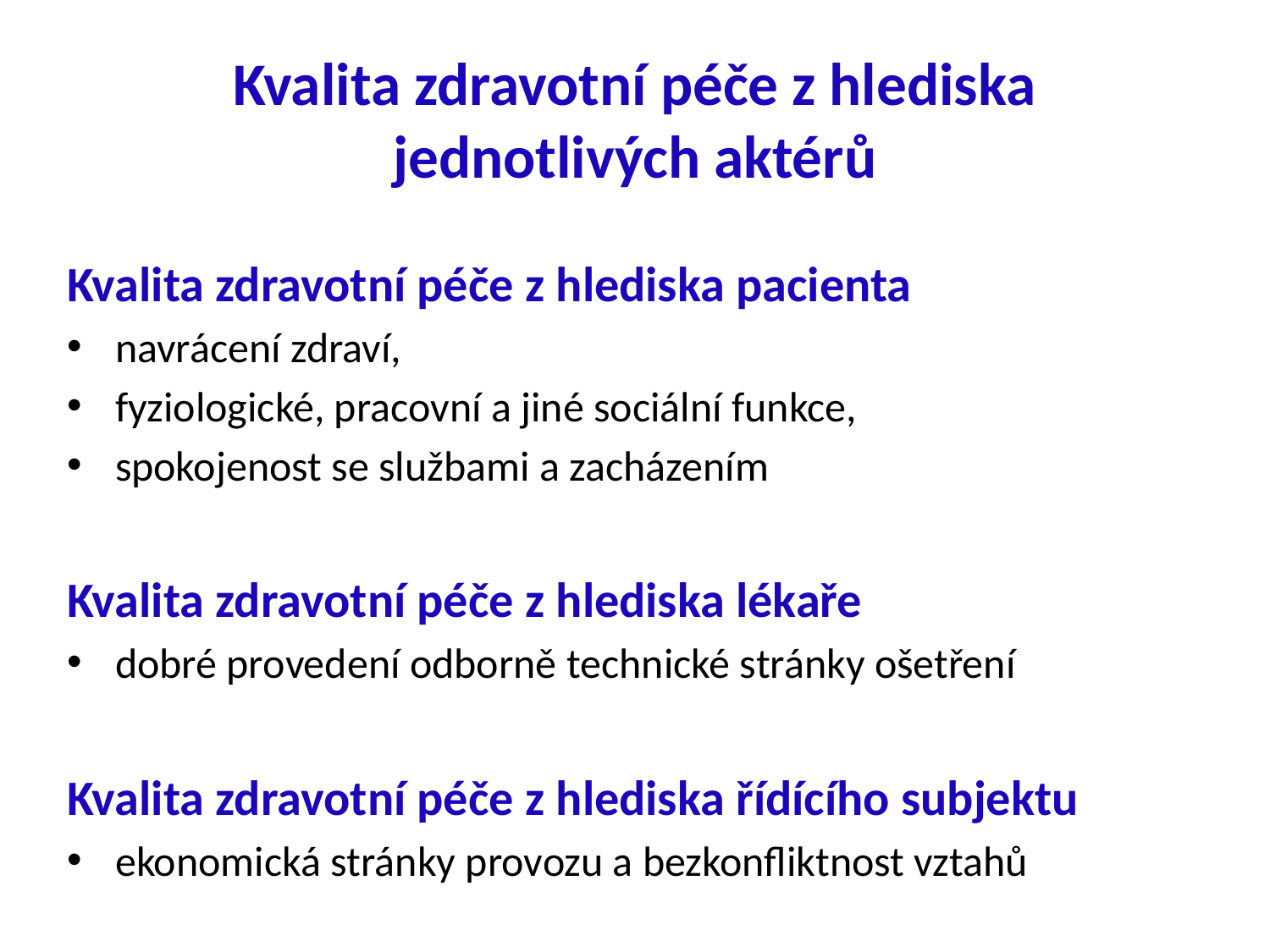

Kvalita zdravotní péče z hlediska jednotlivých aktérů
Kvalita zdravotní péče z hlediska pacienta
navrácení zdraví,
fyziologické, pracovní a jiné sociální funkce,
spokojenost se službami a zacházením

Kvalita zdravotní péče z hlediska lékaře
dobré provedení odborně technické stránky ošetření

Kvalita zdravotní péče z hlediska řídícího subjektu
ekonomická stránky provozu a bezkonfliktnost vztahů